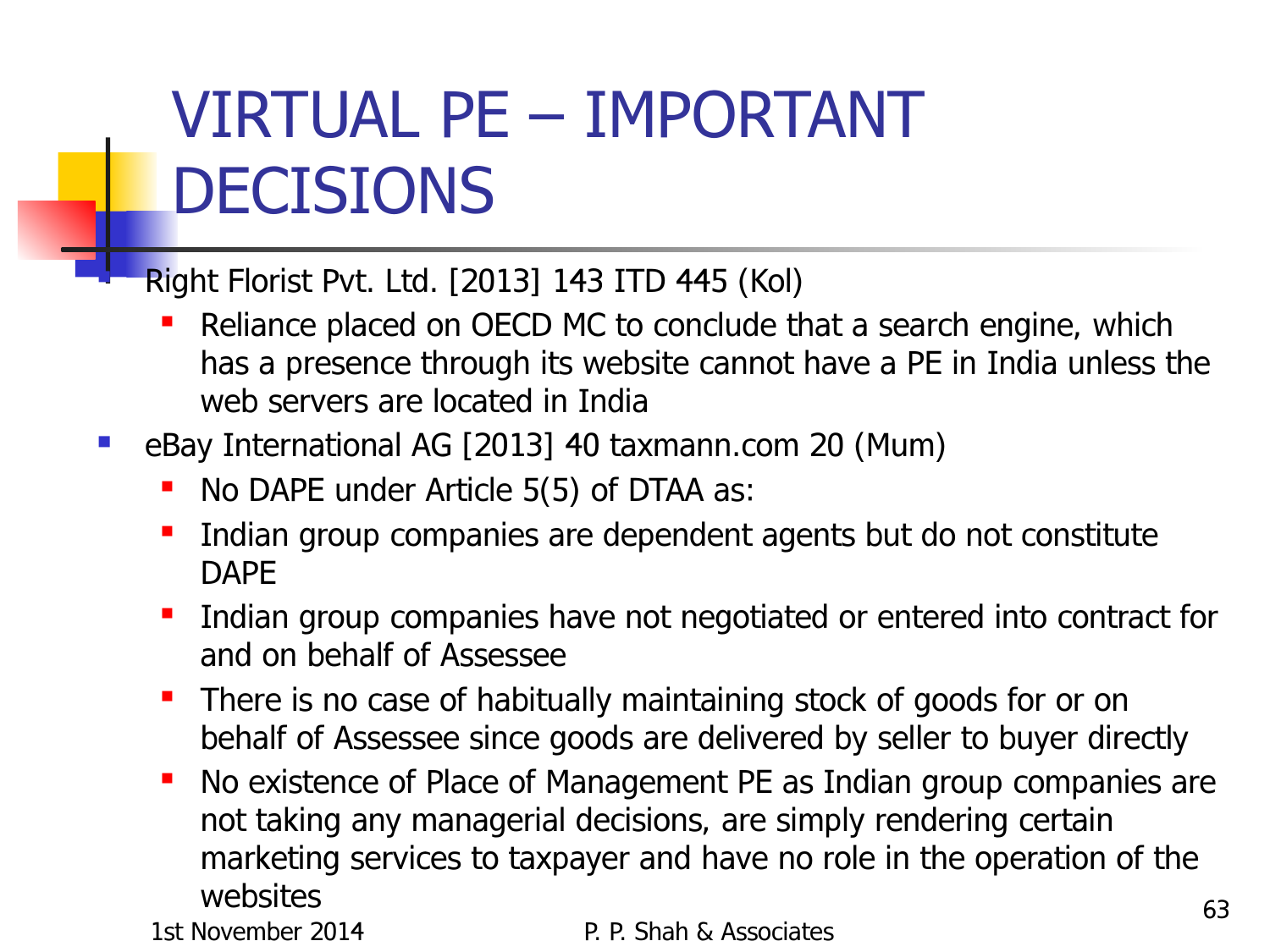

# VIRTUAL PE – IMPORTANT DECISIONS
Right Florist Pvt. Ltd. [2013] 143 ITD 445 (Kol)
Reliance placed on OECD MC to conclude that a search engine, which has a presence through its website cannot have a PE in India unless the web servers are located in India
eBay International AG [2013] 40 taxmann.com 20 (Mum)
No DAPE under Article 5(5) of DTAA as:
Indian group companies are dependent agents but do not constitute DAPE
Indian group companies have not negotiated or entered into contract for and on behalf of Assessee
There is no case of habitually maintaining stock of goods for or on behalf of Assessee since goods are delivered by seller to buyer directly
No existence of Place of Management PE as Indian group companies are not taking any managerial decisions, are simply rendering certain marketing services to taxpayer and have no role in the operation of the websites

63
1st November 2014
P. P. Shah & Associates